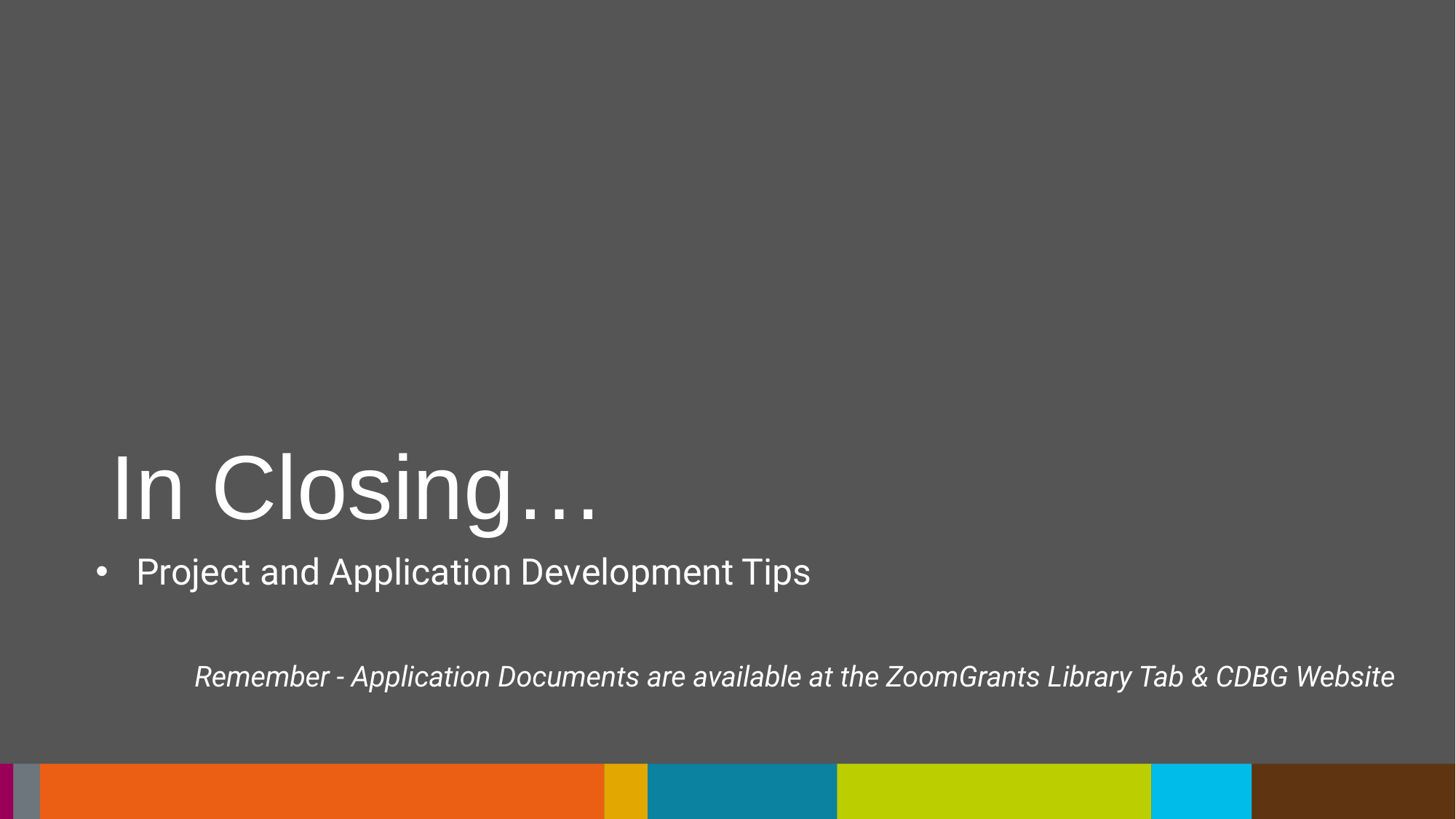

# In Closing…
Project and Application Development Tips

Remember - Application Documents are available at the ZoomGrants Library Tab & CDBG Website